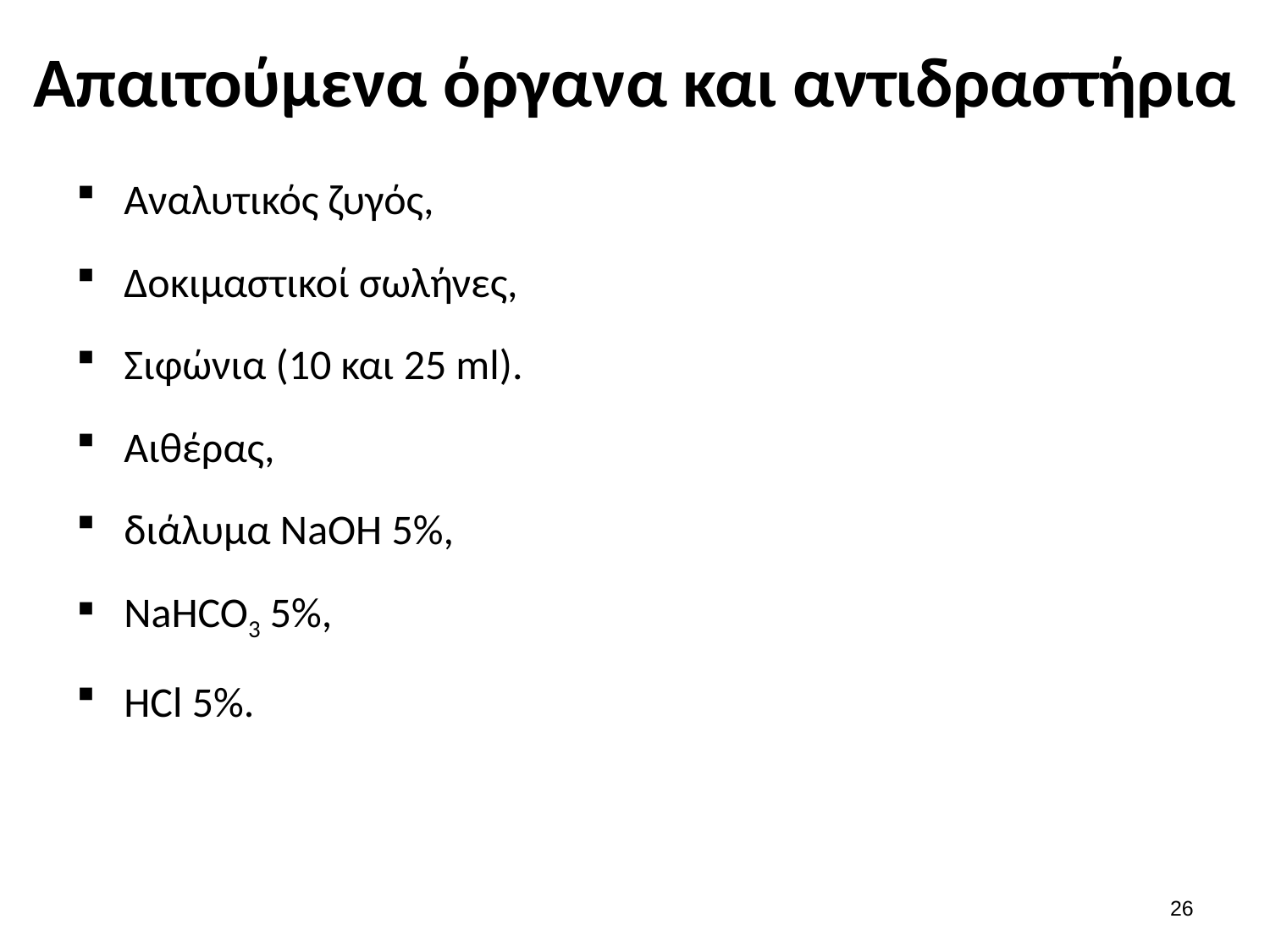

# Απαιτούμενα όργανα και αντιδραστήρια
Αναλυτικός ζυγός,
Δοκιμαστικοί σωλήνες,
Σιφώνια (10 και 25 ml).
Αιθέρας,
διάλυμα NaOH 5%,
NaHCO3 5%,
HCl 5%.

26